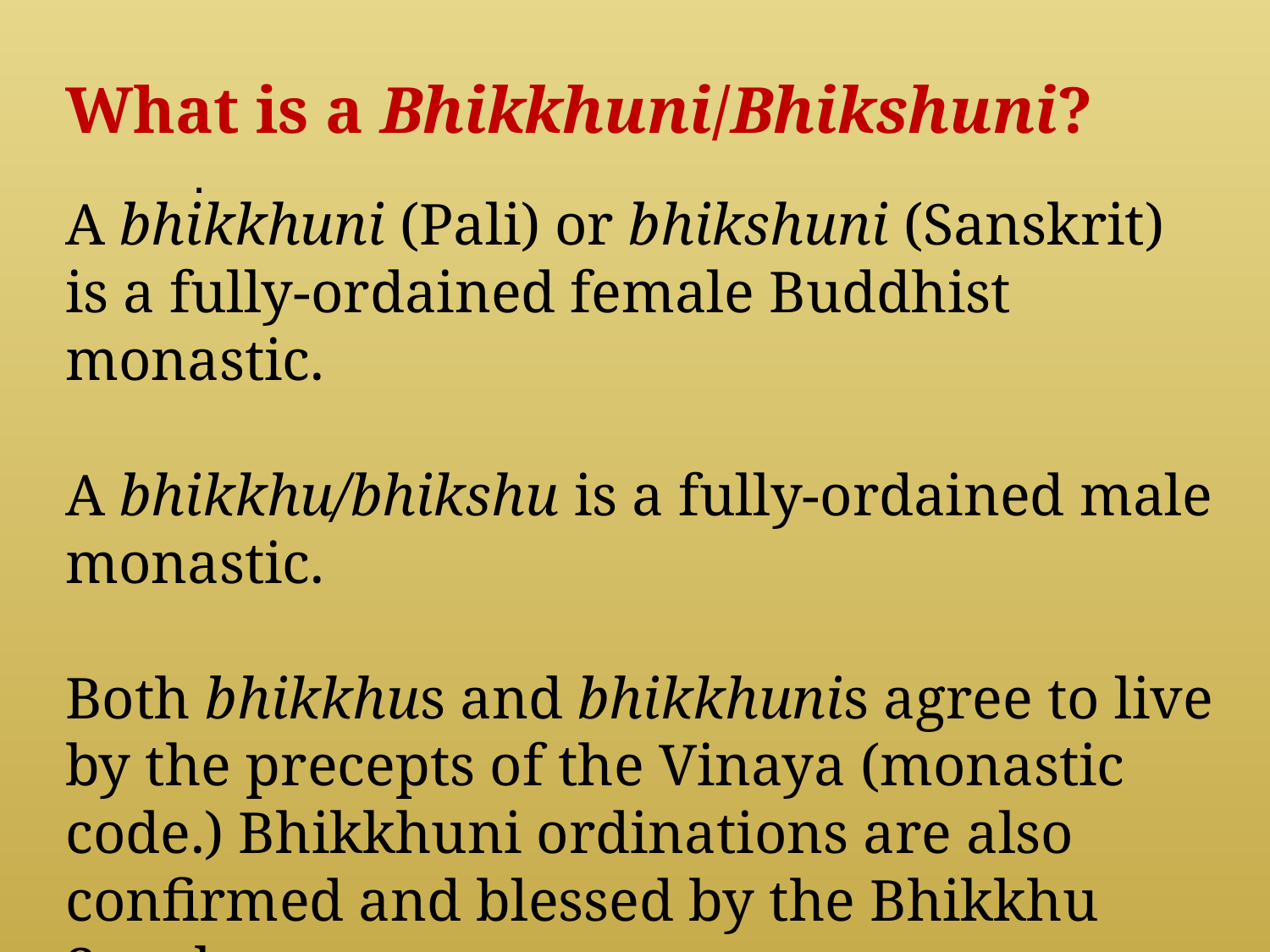

What is a Bhikkhuni/Bhikshuni?

A bhikkhuni (Pali) or bhikshuni (Sanskrit) is a fully-ordained female Buddhist monastic.

A bhikkhu/bhikshu is a fully-ordained male monastic.

Both bhikkhus and bhikkhunis agree to live by the precepts of the Vinaya (monastic code.) Bhikkhuni ordinations are also confirmed and blessed by the Bhikkhu Sangha.
.